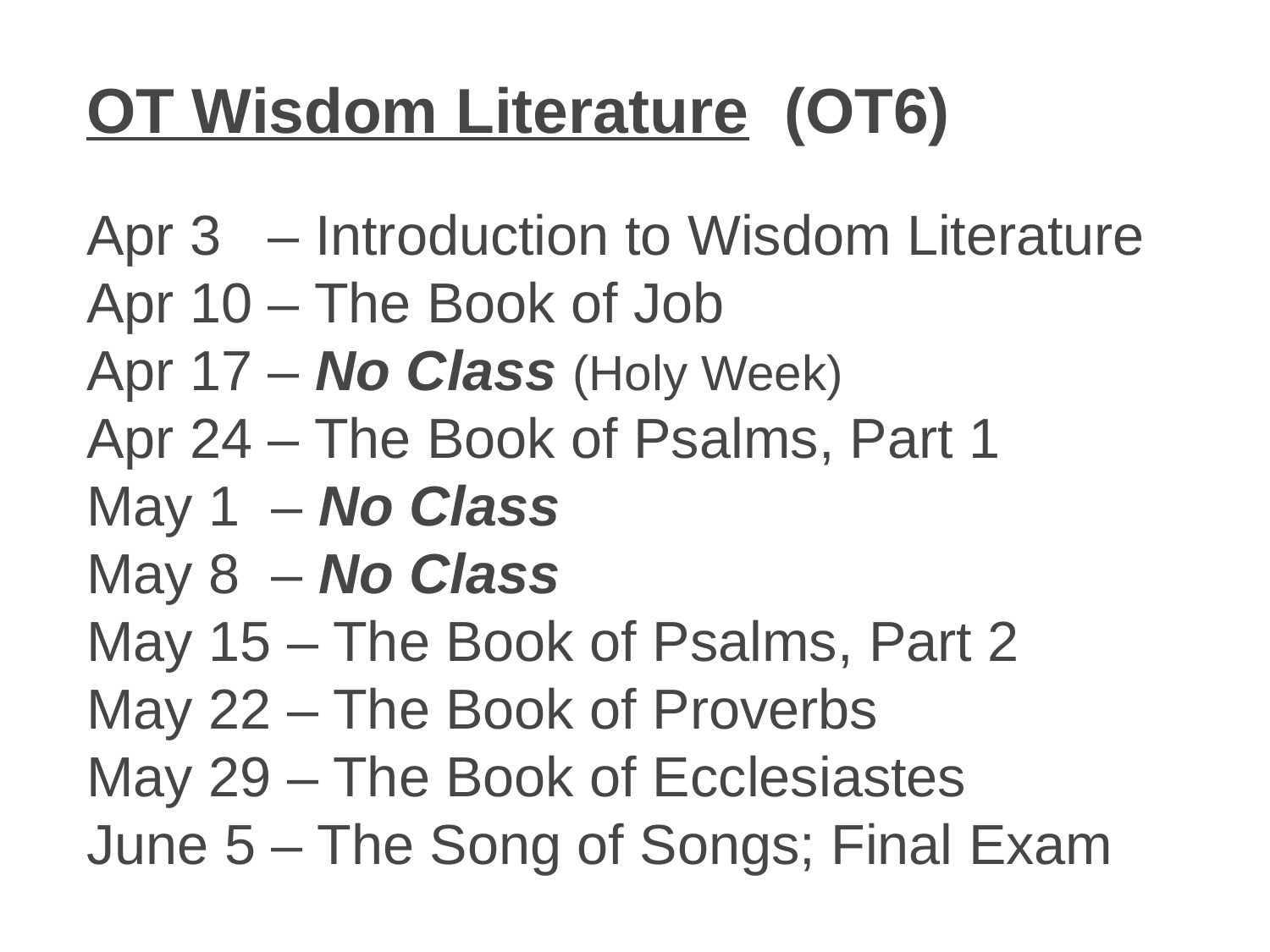

OT Wisdom Literature  (OT6)

Apr 3   – Introduction to Wisdom Literature
Apr 10 – The Book of Job
Apr 17 – No Class (Holy Week)
Apr 24 – The Book of Psalms, Part 1
May 1  – No Class
May 8  – No Class
May 15 – The Book of Psalms, Part 2
May 22 – The Book of Proverbs
May 29 – The Book of Ecclesiastes
June 5 – The Song of Songs; Final Exam